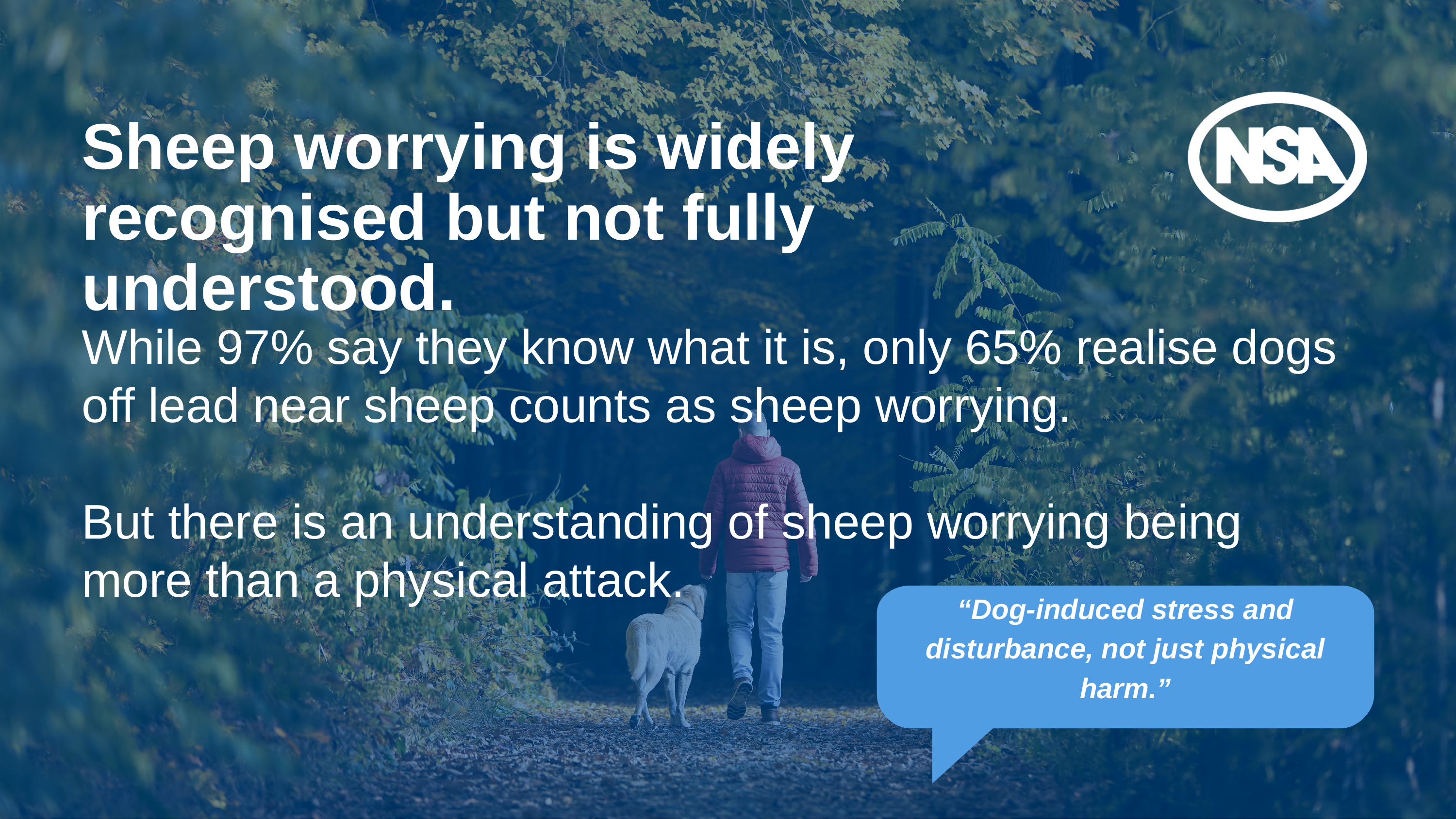

Sheep worrying is widely recognised but not fully understood.
While 97% say they know what it is, only 65% realise dogs off lead near sheep counts as sheep worrying.

But there is an understanding of sheep worrying being more than a physical attack.

“Dog-induced stress and disturbance, not just physical harm.”